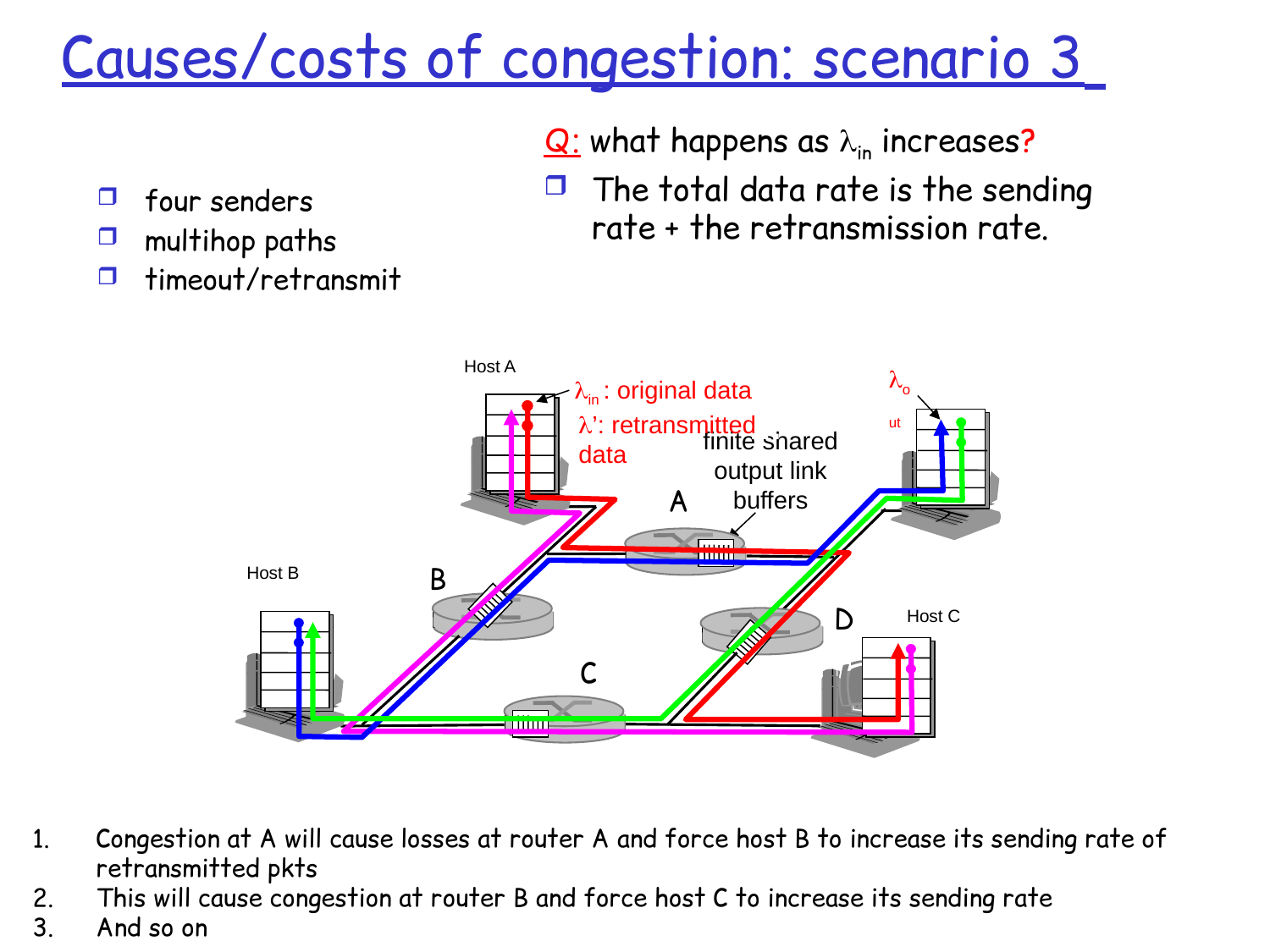

# Causes/costs of congestion: scenario 3
Q: what happens as λin increases?
The total data rate is the sending rate + the retransmission rate.
four senders
multihop paths
timeout/retransmit

Host A
λout
λin : original data

λ’: retransmitted data

finite shared output link buffers

A

B
Host B

D
Host C

C

Congestion at A will cause losses at router A and force host B to increase its sending rate of retransmitted pkts
This will cause congestion at router B and force host C to increase its sending rate
And so on